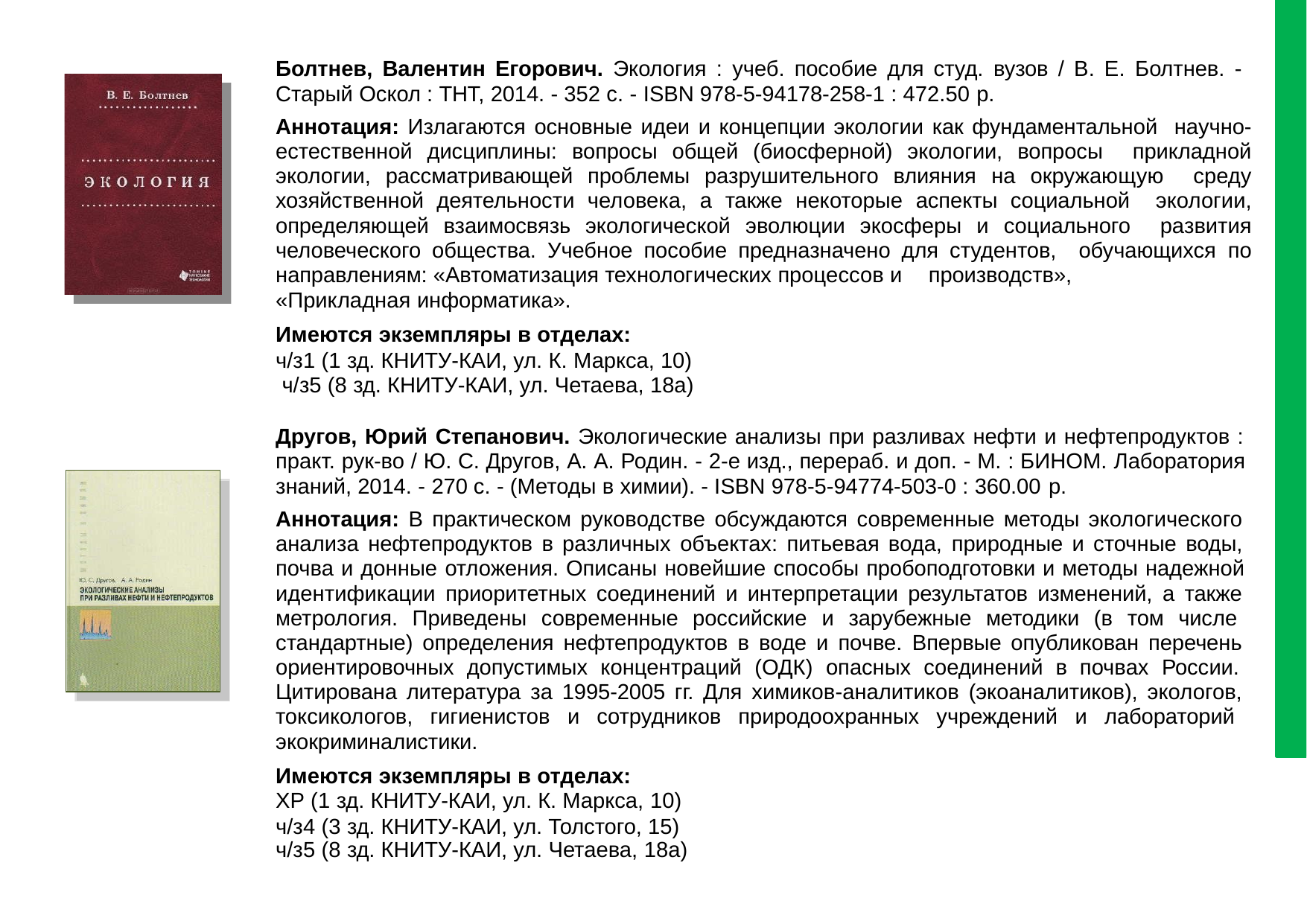

Болтнев, Валентин Егорович. Экология : учеб. пособие для студ. вузов / В. Е. Болтнев. -  Старый Оскол : ТНТ, 2014. - 352 с. - ISBN 978-5-94178-258-1 : 472.50 р.
Аннотация: Излагаются основные идеи и концепции экологии как фундаментальной  научно-естественной дисциплины: вопросы общей (биосферной) экологии, вопросы  прикладной экологии, рассматривающей проблемы разрушительного влияния на окружающую  среду хозяйственной деятельности человека, а также некоторые аспекты социальной  экологии, определяющей взаимосвязь экологической эволюции экосферы и социального  развития человеческого общества. Учебное пособие предназначено для студентов,  обучающихся по направлениям: «Автоматизация технологических процессов и    производств»,
«Прикладная информатика».
Имеются экземпляры в отделах:
ч/з1 (1 зд. КНИТУ-КАИ, ул. К. Маркса, 10)  ч/з5 (8 зд. КНИТУ-КАИ, ул. Четаева, 18а)

Другов, Юрий Степанович. Экологические анализы при разливах нефти и нефтепродуктов :  практ. рук-во / Ю. С. Другов, А. А. Родин. - 2-е изд., перераб. и доп. - М. : БИНОМ. Лаборатория  знаний, 2014. - 270 с. - (Методы в химии). - ISBN 978-5-94774-503-0 : 360.00 р.
Аннотация: В практическом руководстве обсуждаются современные методы экологического  анализа нефтепродуктов в различных объектах: питьевая вода, природные и сточные воды,  почва и донные отложения. Описаны новейшие способы пробоподготовки и методы надежной  идентификации приоритетных соединений и интерпретации результатов изменений, а также  метрология. Приведены современные российские и зарубежные методики (в том числе  стандартные) определения нефтепродуктов в воде и почве. Впервые опубликован перечень  ориентировочных допустимых концентраций (ОДК) опасных соединений в почвах России.  Цитирована литература за 1995-2005 гг. Для химиков-аналитиков (экоаналитиков), экологов,  токсикологов, гигиенистов и сотрудников природоохранных учреждений и лабораторий  экокриминалистики.
Имеются экземпляры в отделах:
ХР (1 зд. КНИТУ-КАИ, ул. К. Маркса, 10)
ч/з4 (3 зд. КНИТУ-КАИ, ул. Толстого, 15)  ч/з5 (8 зд. КНИТУ-КАИ, ул. Четаева, 18а)